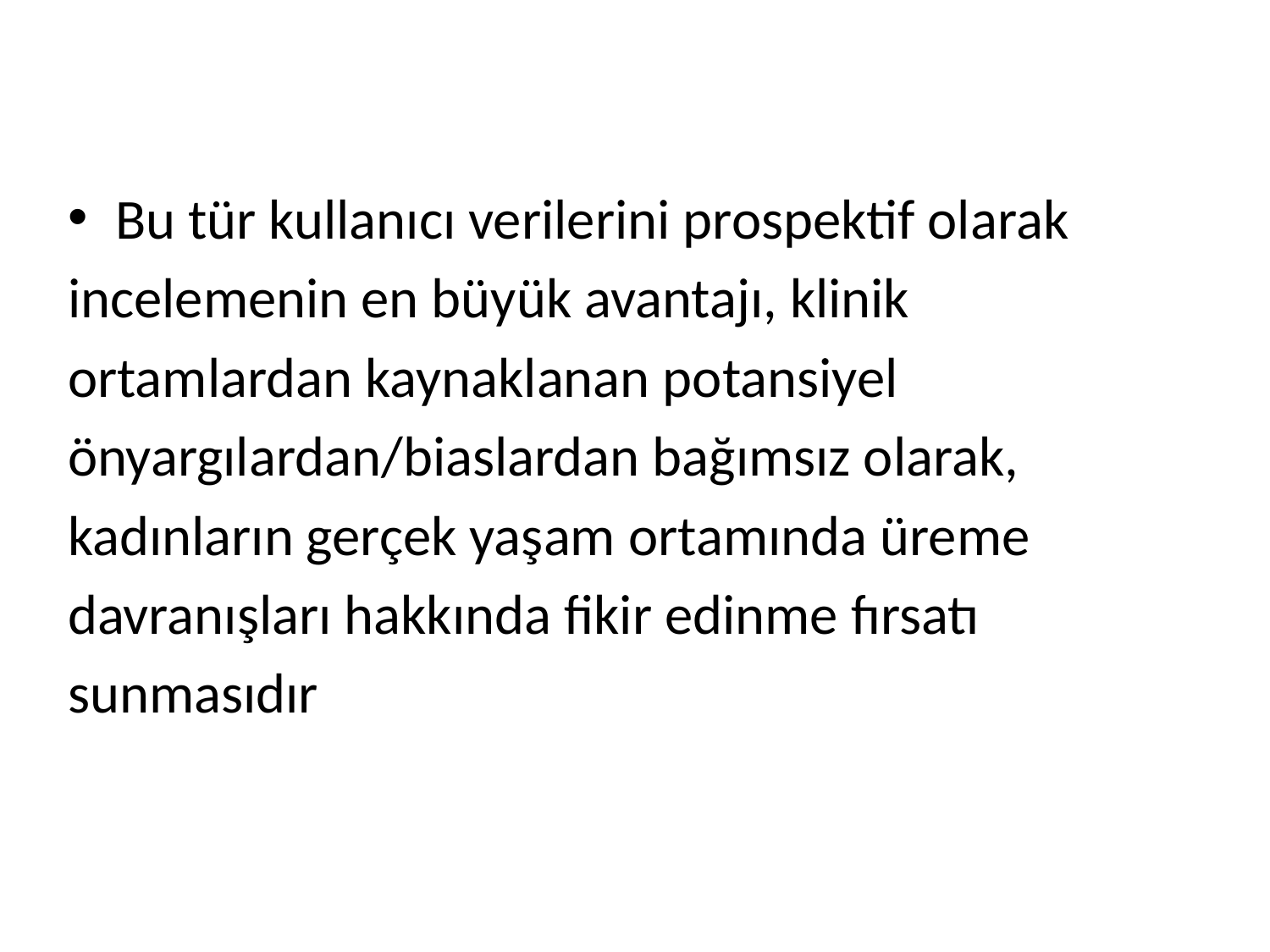

Bu tür kullanıcı verilerini prospektif olarak
incelemenin en büyük avantajı, klinik
ortamlardan kaynaklanan potansiyel
önyargılardan/biaslardan bağımsız olarak,
kadınların gerçek yaşam ortamında üreme
davranışları hakkında fikir edinme fırsatı
sunmasıdır